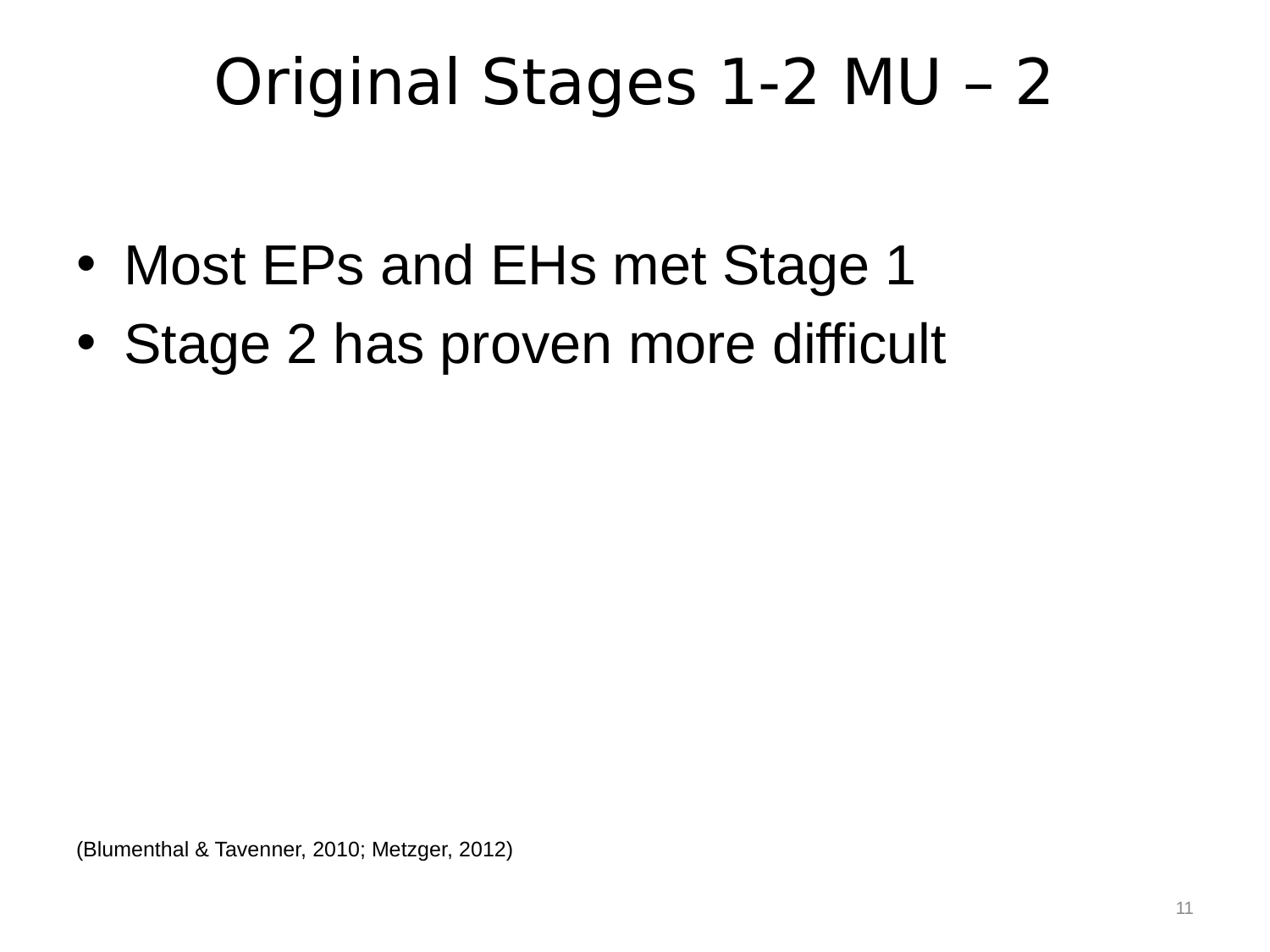

# Original Stages 1-2 MU – 2
Most EPs and EHs met Stage 1
Stage 2 has proven more difficult
(Blumenthal & Tavenner, 2010; Metzger, 2012)
11